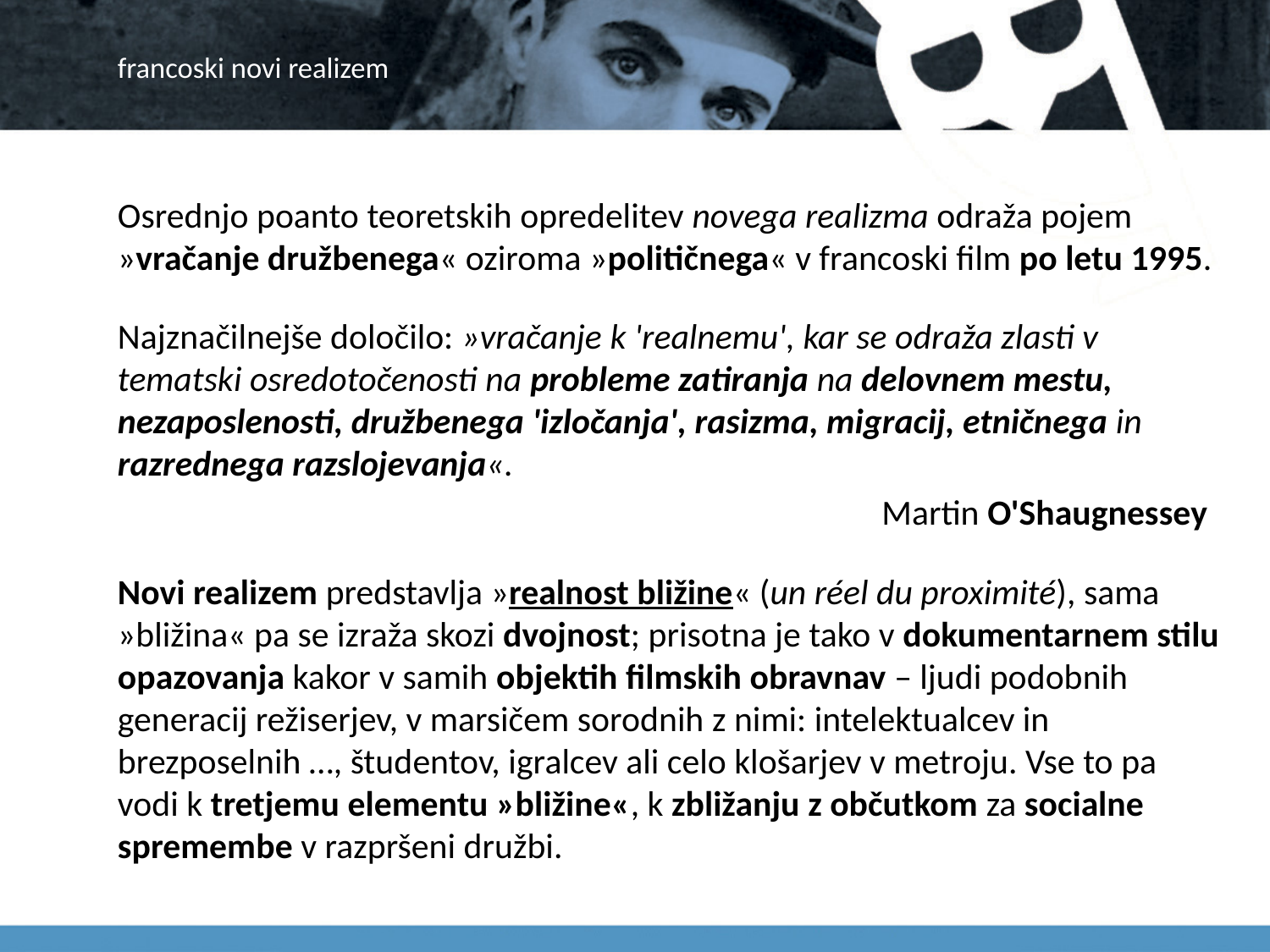

# francoski novi realizem
Osrednjo poanto teoretskih opredelitev novega realizma odraža pojem »vračanje družbenega« oziroma »političnega« v francoski film po letu 1995.

Najznačilnejše določilo: »vračanje k 'realnemu', kar se odraža zlasti v tematski osredotočenosti na probleme zatiranja na delovnem mestu, nezaposlenosti, družbenega 'izločanja', rasizma, migracij, etničnega in razrednega razslojevanja«.
                                                                                               Martin O'Shaugnessey

Novi realizem predstavlja »realnost bližine« (un réel du proximité), sama »bližina« pa se izraža skozi dvojnost; prisotna je tako v dokumentarnem stilu opazovanja kakor v samih objektih filmskih obravnav – ljudi podobnih generacij režiserjev, v marsičem sorodnih z nimi: intelektualcev in brezposelnih …, študentov, igralcev ali celo klošarjev v metroju. Vse to pa vodi k tretjemu elementu »bližine«, k zbližanju z občutkom za socialne spremembe v razpršeni družbi.